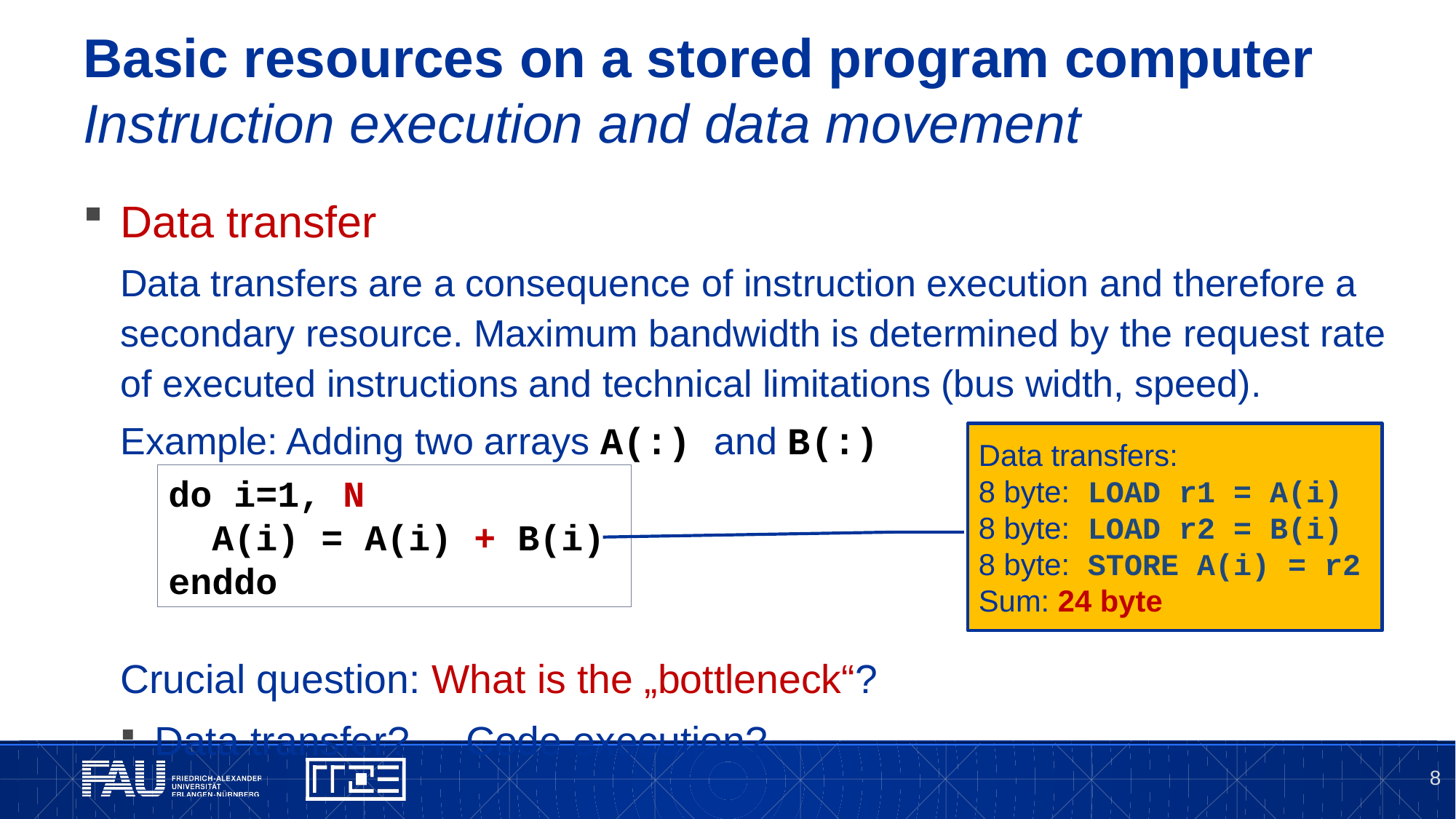

# Basic resources on a stored program computer Instruction execution and data movement
Data transfer
Data transfers are a consequence of instruction execution and therefore a secondary resource. Maximum bandwidth is determined by the request rate of executed instructions and technical limitations (bus width, speed).
Example: Adding two arrays A(:) and B(:)

Crucial question: What is the „bottleneck“?
Data transfer?     Code execution?

Data transfers:
8 byte:	LOAD r1 = A(i)
8 byte:	LOAD r2 = B(i)
8 byte:	STORE A(i) = r2
Sum: 24 byte
do i=1, N
  A(i) = A(i) + B(i)
enddo